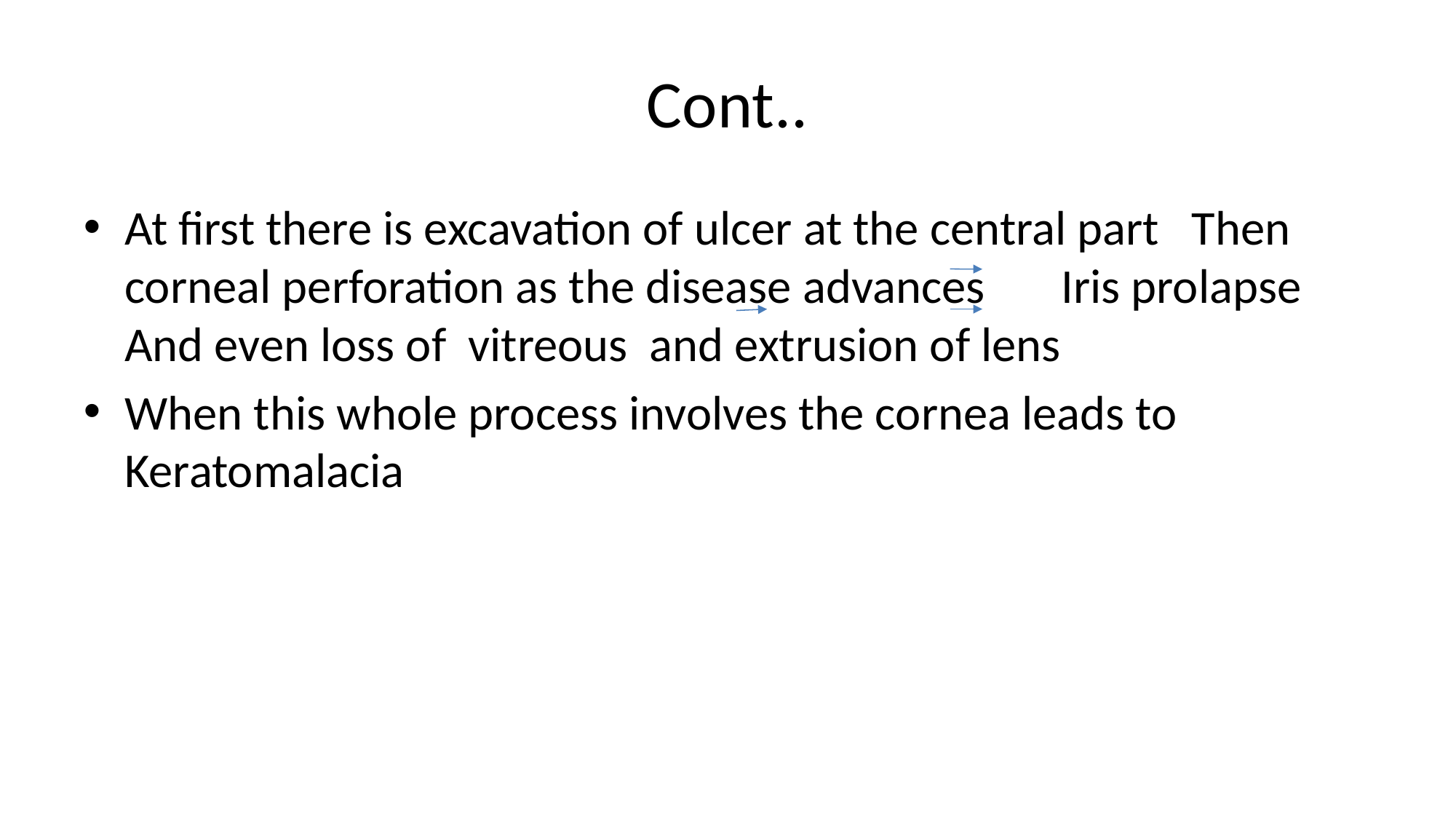

# Cont..
At first there is excavation of ulcer at the central part   Then corneal perforation as the disease advances       Iris prolapse     And even loss of  vitreous  and extrusion of lens
When this whole process involves the cornea leads to Keratomalacia